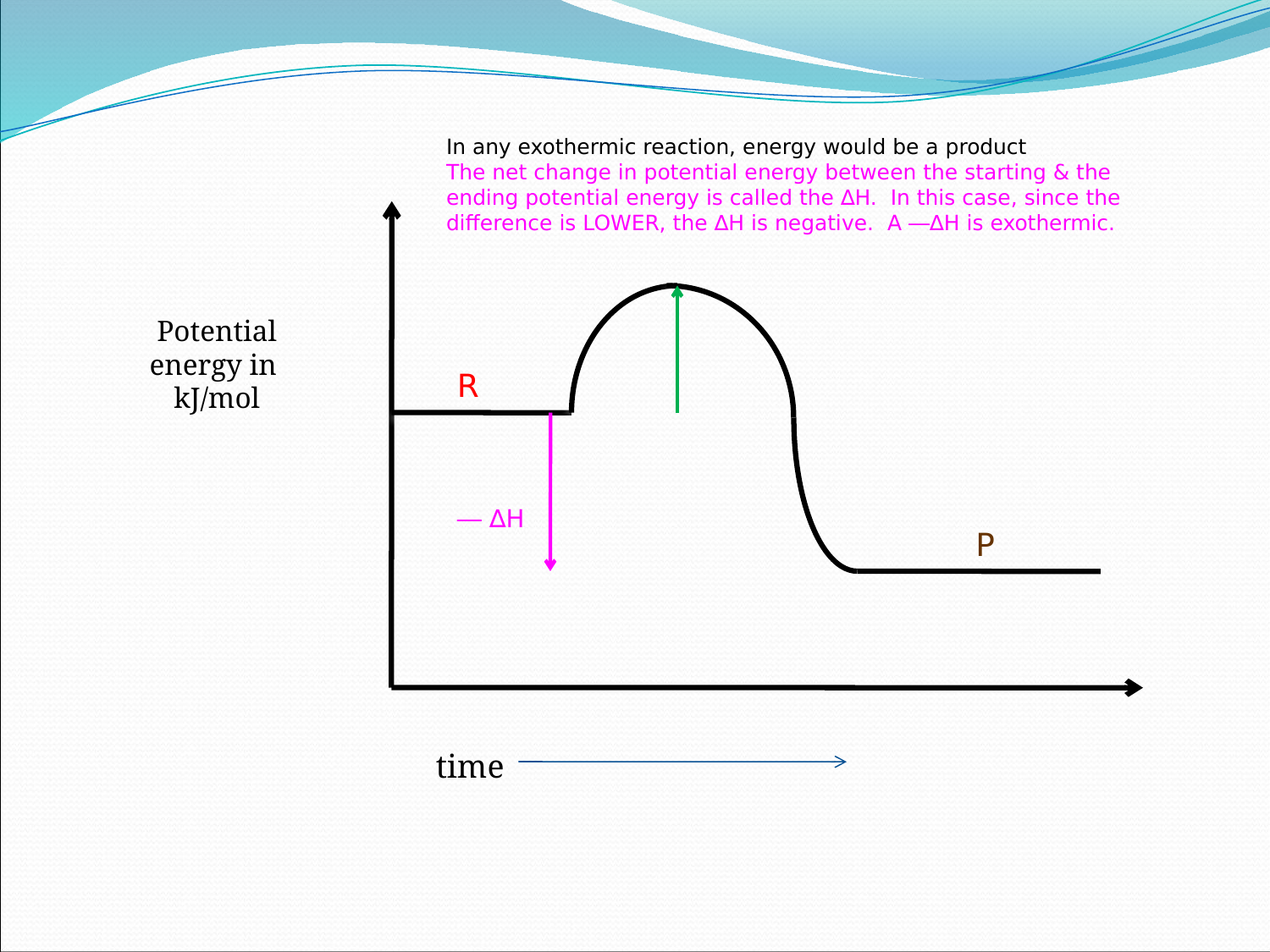

In any exothermic reaction, energy would be a product
The net change in potential energy between the starting & the ending potential energy is called the ∆H.  In this case, since the difference is LOWER, the ∆H is negative.  A ―∆H is exothermic.

Potential energy in
kJ/mol

R
― ∆H
P
time